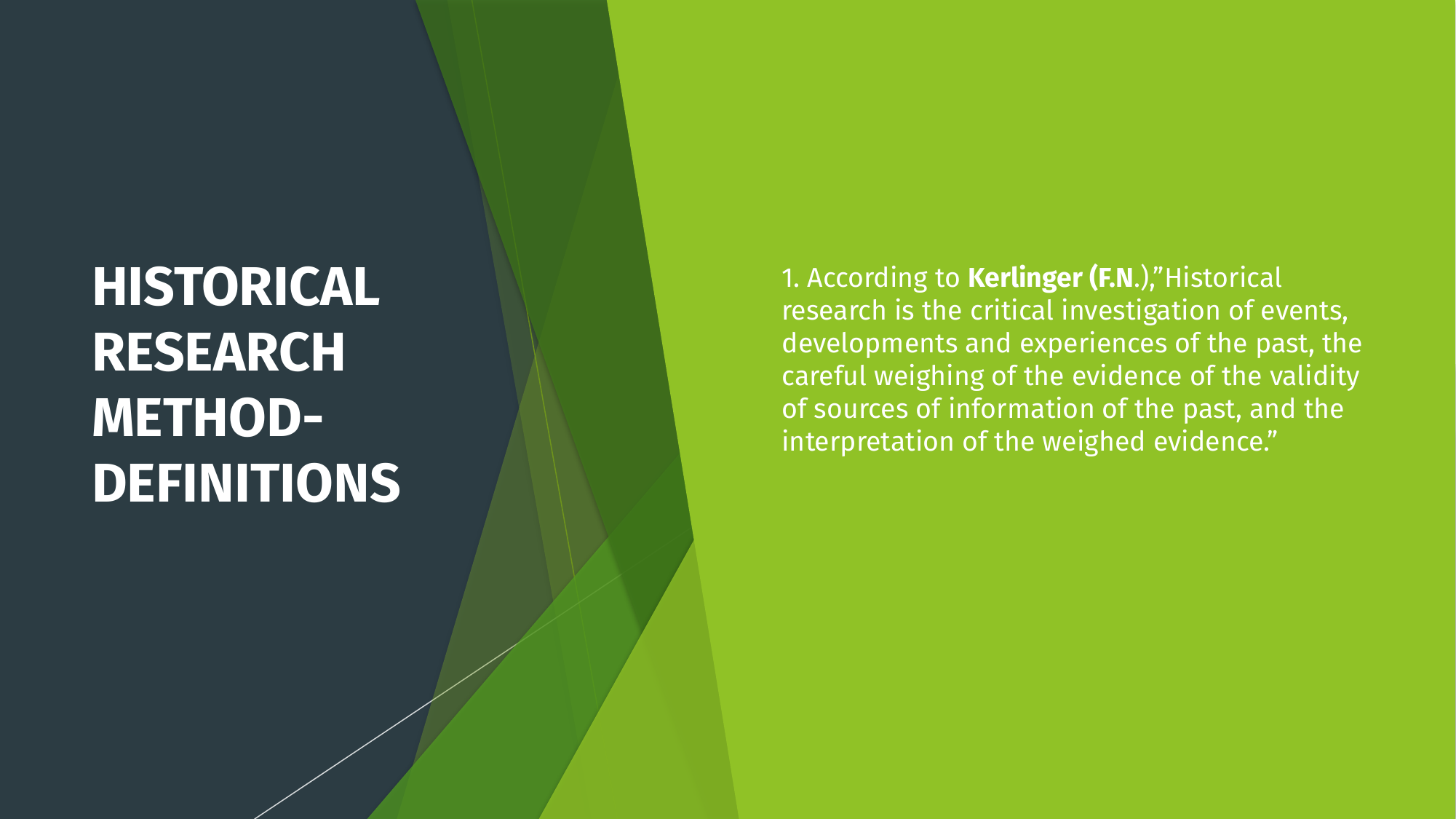

# HISTORICAL RESEARCH METHOD-DEFINITIONS
1. According to Kerlinger (F.N.),”Historical research is the critical investigation of events, developments and experiences of the past, the careful weighing of the evidence of the validity of sources of information of the past, and the interpretation of the weighed evidence.”